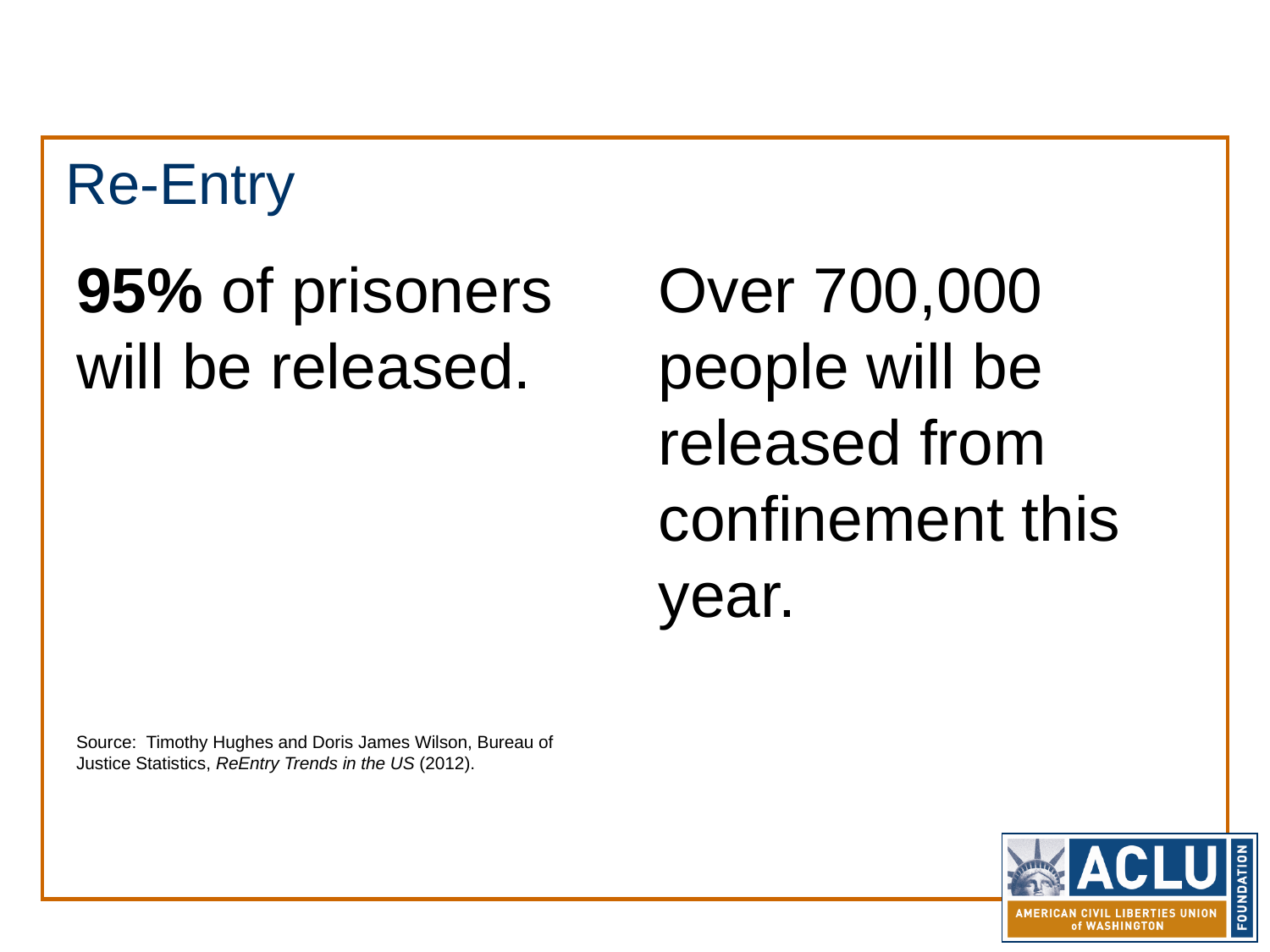

# Re-Entry
95% of prisoners will be released.

Source:  Timothy Hughes and Doris James Wilson, Bureau of Justice Statistics, ReEntry Trends in the US (2012).
Over 700,000 people will be released from confinement this year.